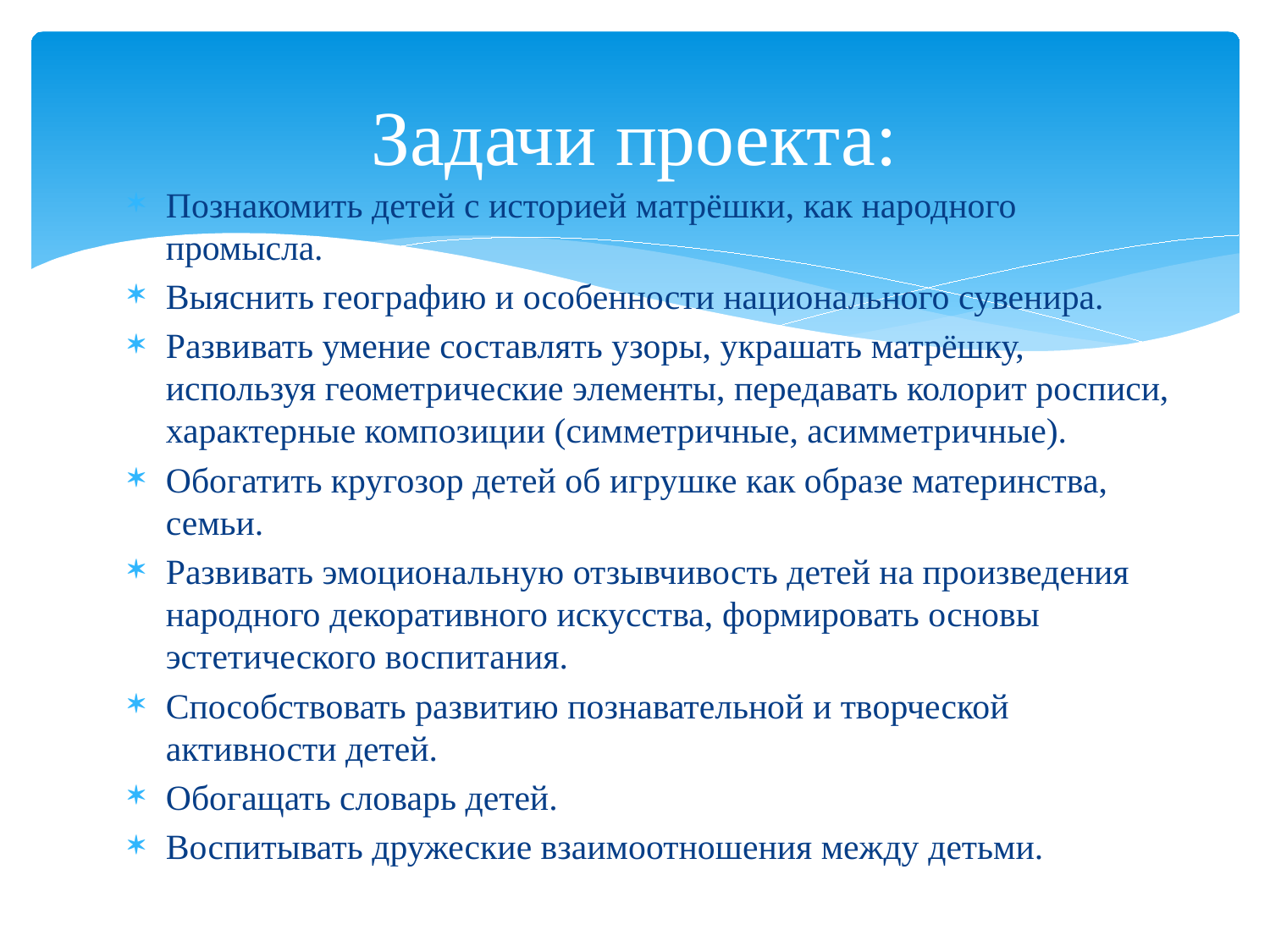

# Задачи проекта:
Познакомить детей с историей матрёшки, как народного промысла.
Выяснить географию и особенности национального сувенира.
Развивать умение составлять узоры, украшать матрёшку, используя геометрические элементы, передавать колорит росписи, характерные композиции (симметричные, асимметричные).
Обогатить кругозор детей об игрушке как образе материнства, семьи.
Развивать эмоциональную отзывчивость детей на произведения народного декоративного искусства, формировать основы эстетического воспитания.
Способствовать развитию познавательной и творческой активности детей.
Обогащать словарь детей.
Воспитывать дружеские взаимоотношения между детьми.